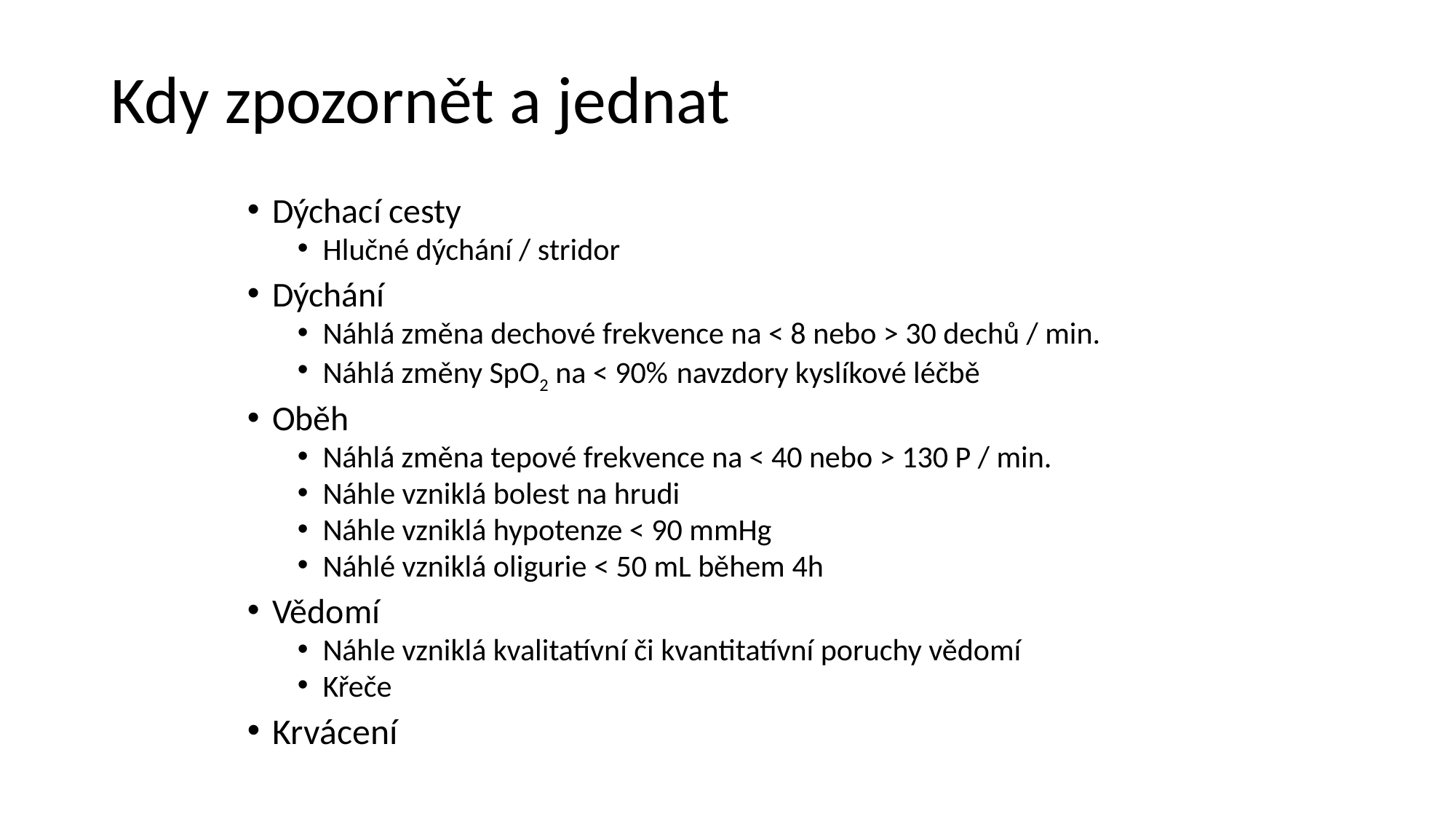

# Kdy zpozornět a jednat
Dýchací cesty
Hlučné dýchání / stridor
Dýchání
Náhlá změna dechové frekvence na < 8 nebo > 30 dechů / min.
Náhlá změny SpO2 na < 90% navzdory kyslíkové léčbě
Oběh
Náhlá změna tepové frekvence na < 40 nebo > 130 P / min.
Náhle vzniklá bolest na hrudi
Náhle vzniklá hypotenze < 90 mmHg
Náhlé vzniklá oligurie < 50 mL během 4h
Vědomí
Náhle vzniklá kvalitatívní či kvantitatívní poruchy vědomí
Křeče
Krvácení